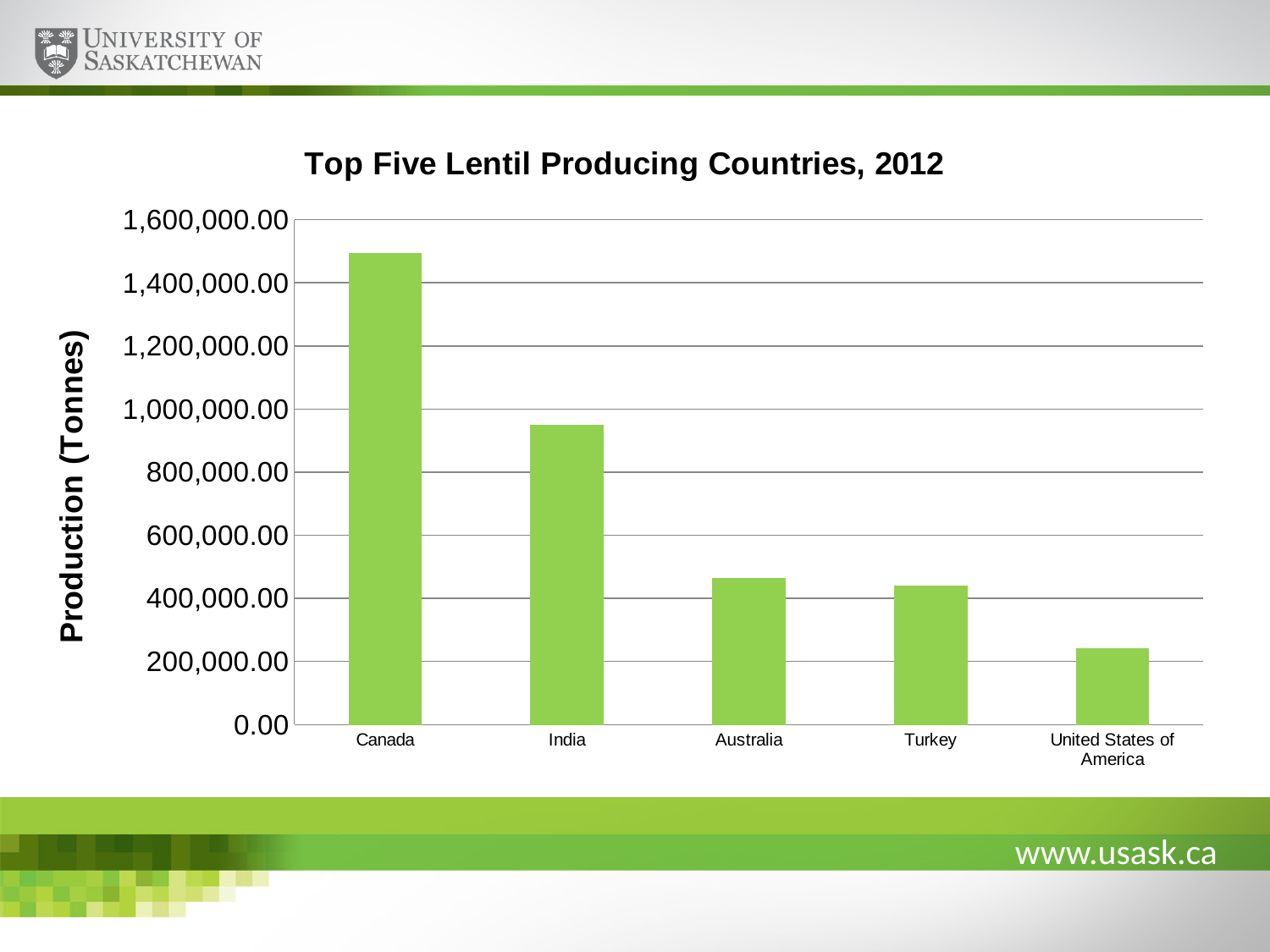

### Chart: Top Five Lentil Producing Countries, 2012

| Category |  |
|---|---|
| Canada | 1493620.0 |
| India | 950000.0 |
| Australia | 463000.0 |
| Turkey | 438000.0 |
| United States of America | 240490.0 |